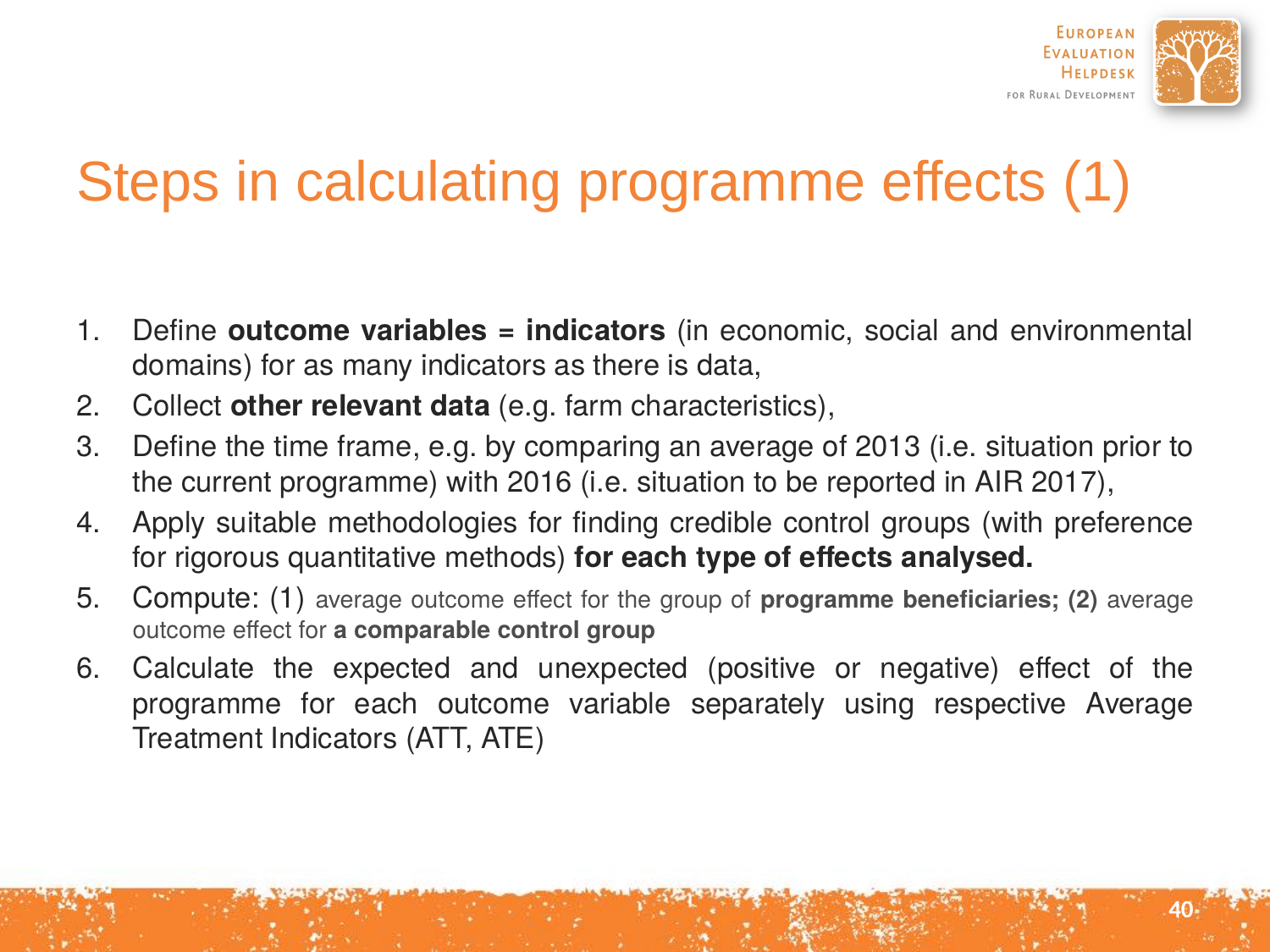

# Steps in calculating programme effects (1)
Define outcome variables = indicators (in economic, social and environmental domains) for as many indicators as there is data,
Collect other relevant data (e.g. farm characteristics),
Define the time frame, e.g. by comparing an average of 2013 (i.e. situation prior to the current programme) with 2016 (i.e. situation to be reported in AIR 2017),
Apply suitable methodologies for finding credible control groups (with preference for rigorous quantitative methods) for each type of effects analysed.
Compute: (1) average outcome effect for the group of programme beneficiaries; (2) average outcome effect for a comparable control group
Calculate the expected and unexpected (positive or negative) effect of the programme for each outcome variable separately using respective Average Treatment Indicators (ATT, ATE)

40